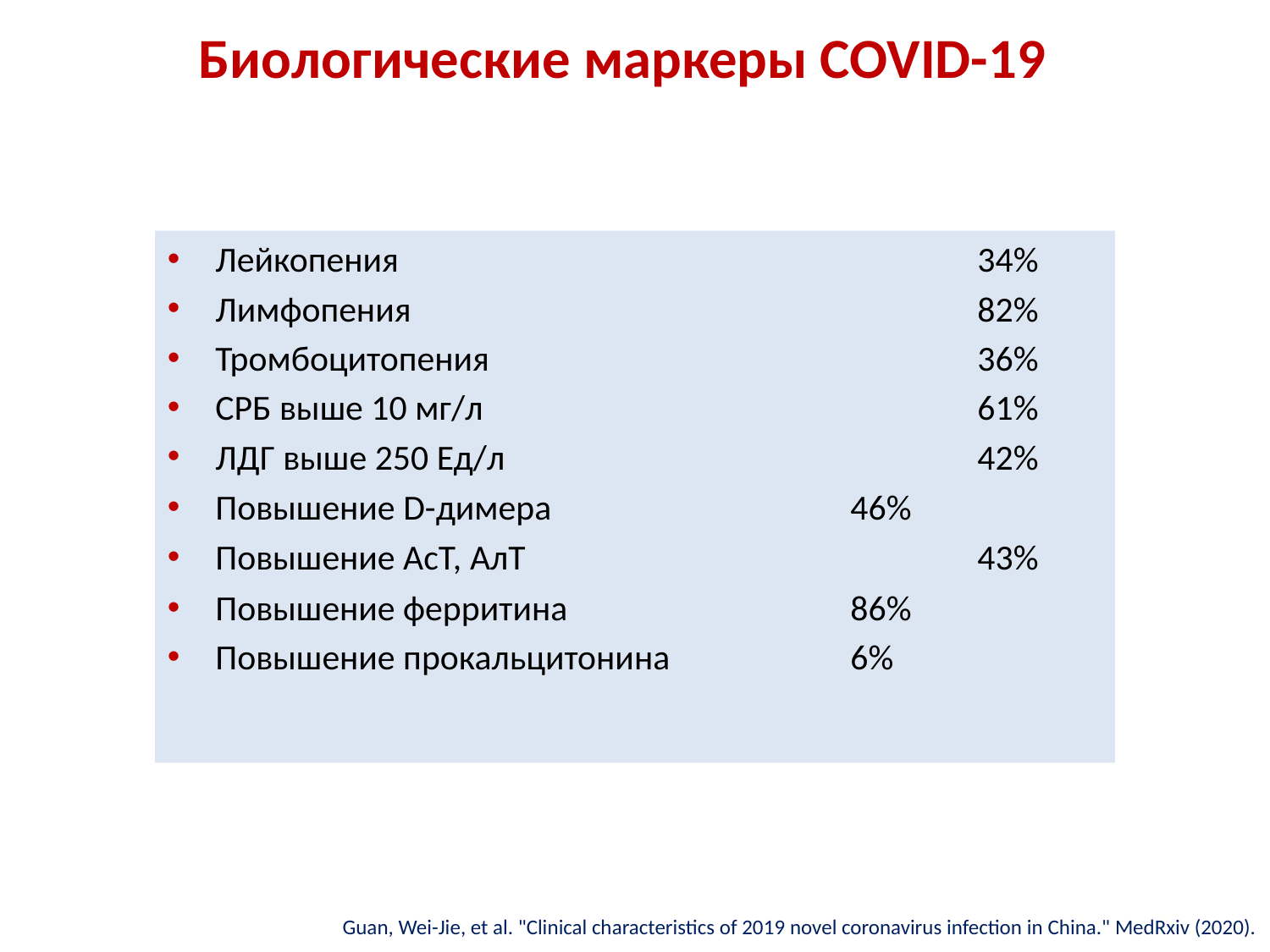

# Биологические маркеры COVID-19
Лейкопения 					34%
Лимфопения 					82%
Тромбоцитопения 				36%
СРБ выше 10 мг/л 				61%
ЛДГ выше 250 Ед/л 				42%
Повышение D-димера 			46%
Повышение АсТ, АлТ 				43%
Повышение ферритина 			86%
Повышение прокальцитонина 		6%
Guan, Wei-Jie, et al. "Clinical characteristics of 2019 novel coronavirus infection in China." MedRxiv (2020).